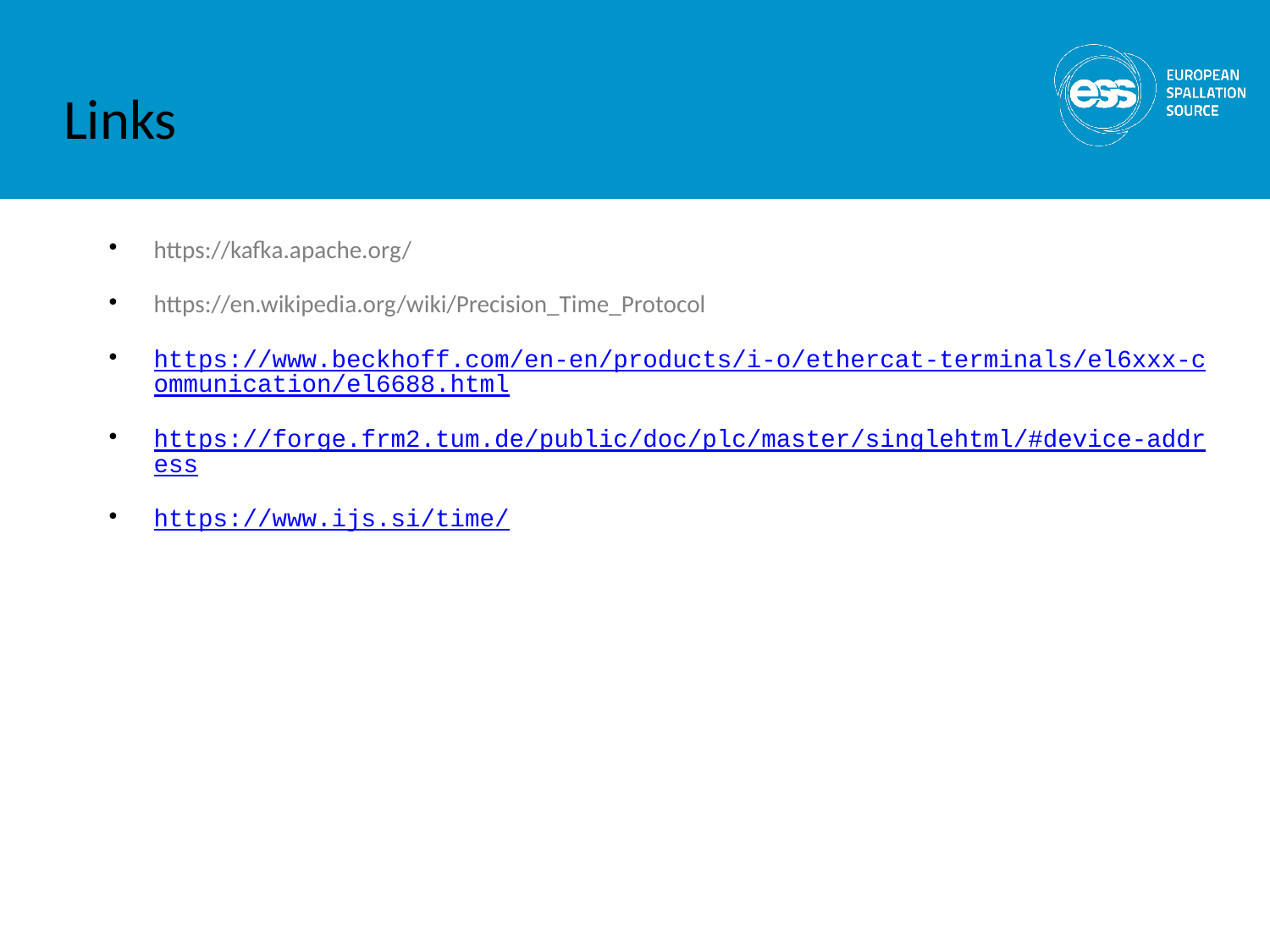

# Links
https://kafka.apache.org/
https://en.wikipedia.org/wiki/Precision_Time_Protocol
https://www.beckhoff.com/en-en/products/i-o/ethercat-terminals/el6xxx-communication/el6688.html
https://forge.frm2.tum.de/public/doc/plc/master/singlehtml/#device-address
https://www.ijs.si/time/